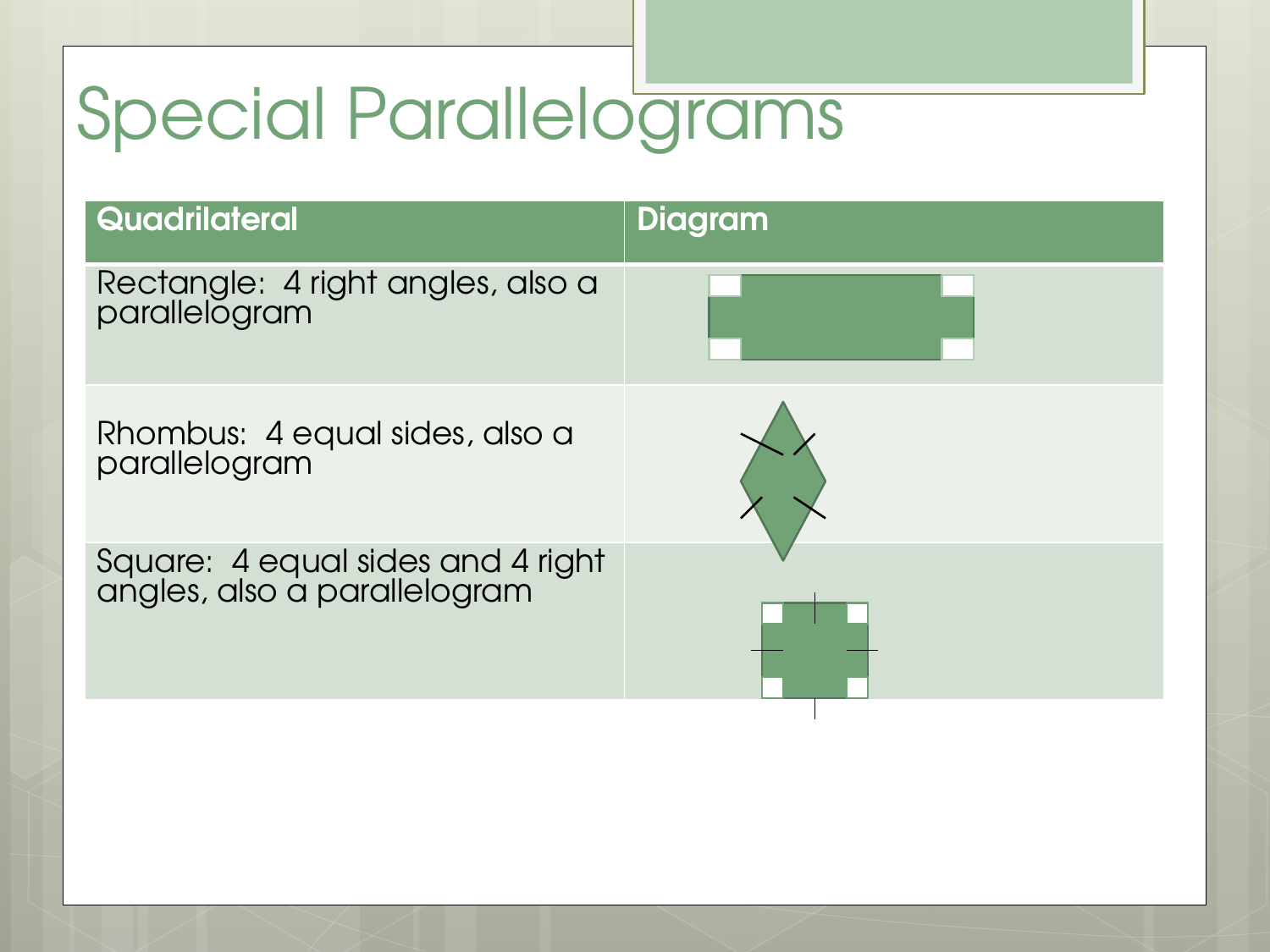

# Special Parallelograms
| Quadrilateral | Diagram |
| --- | --- |
| Rectangle: 4 right angles, also a parallelogram |  |
| Rhombus: 4 equal sides, also a parallelogram |  |
| Square: 4 equal sides and 4 right angles, also a parallelogram |  |